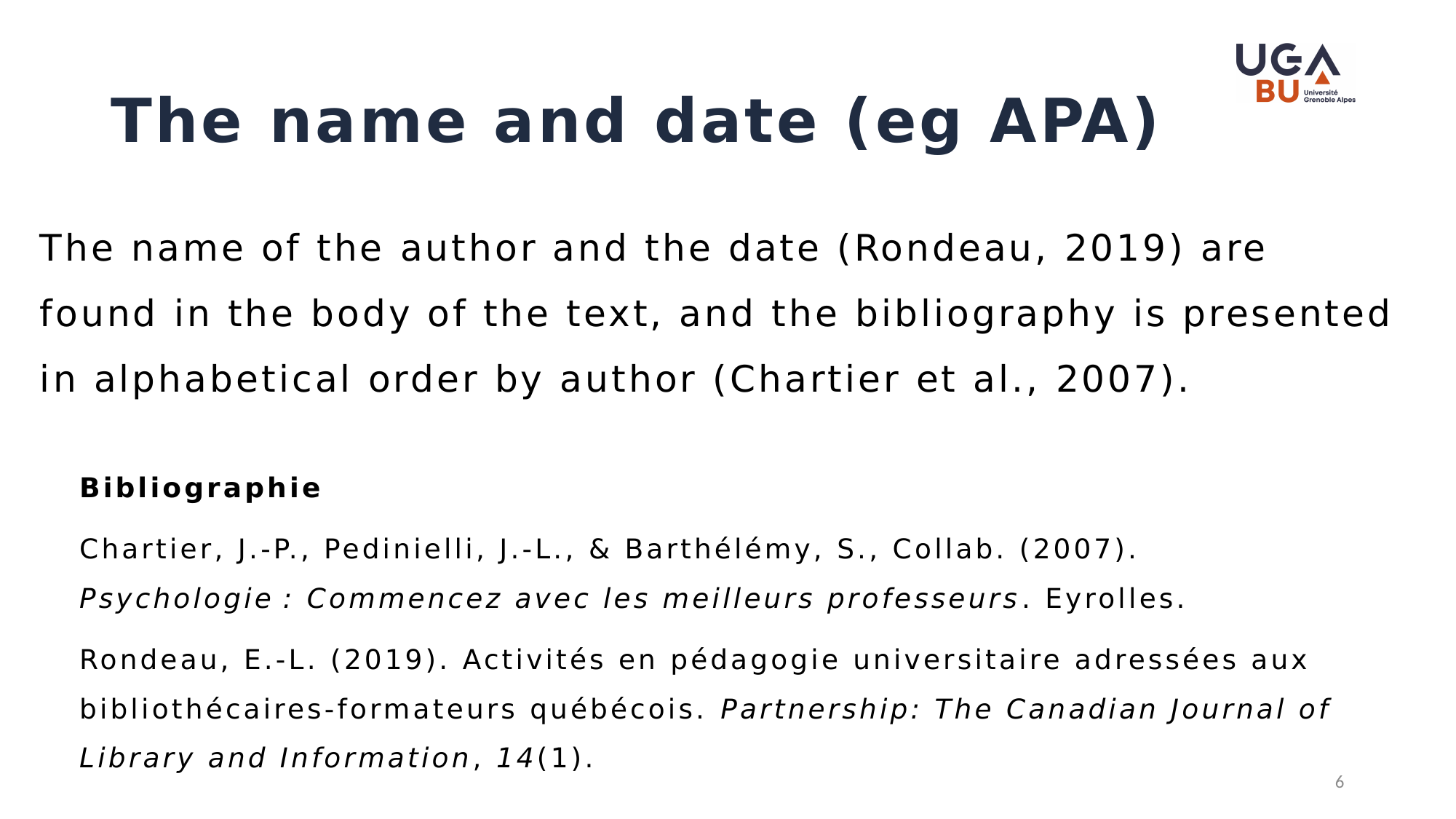

# The name and date (eg APA)
The name of the author and the date (Rondeau, 2019) are found in the body of the text, and the bibliography is presented in alphabetical order by author (Chartier et al., 2007).
Bibliographie
Chartier, J.-P., Pedinielli, J.-L., & Barthélémy, S., Collab. (2007). Psychologie : Commencez avec les meilleurs professeurs. Eyrolles.
Rondeau, E.-L. (2019). Activités en pédagogie universitaire adressées aux bibliothécaires-formateurs québécois. Partnership: The Canadian Journal of Library and Information, 14(1).
6